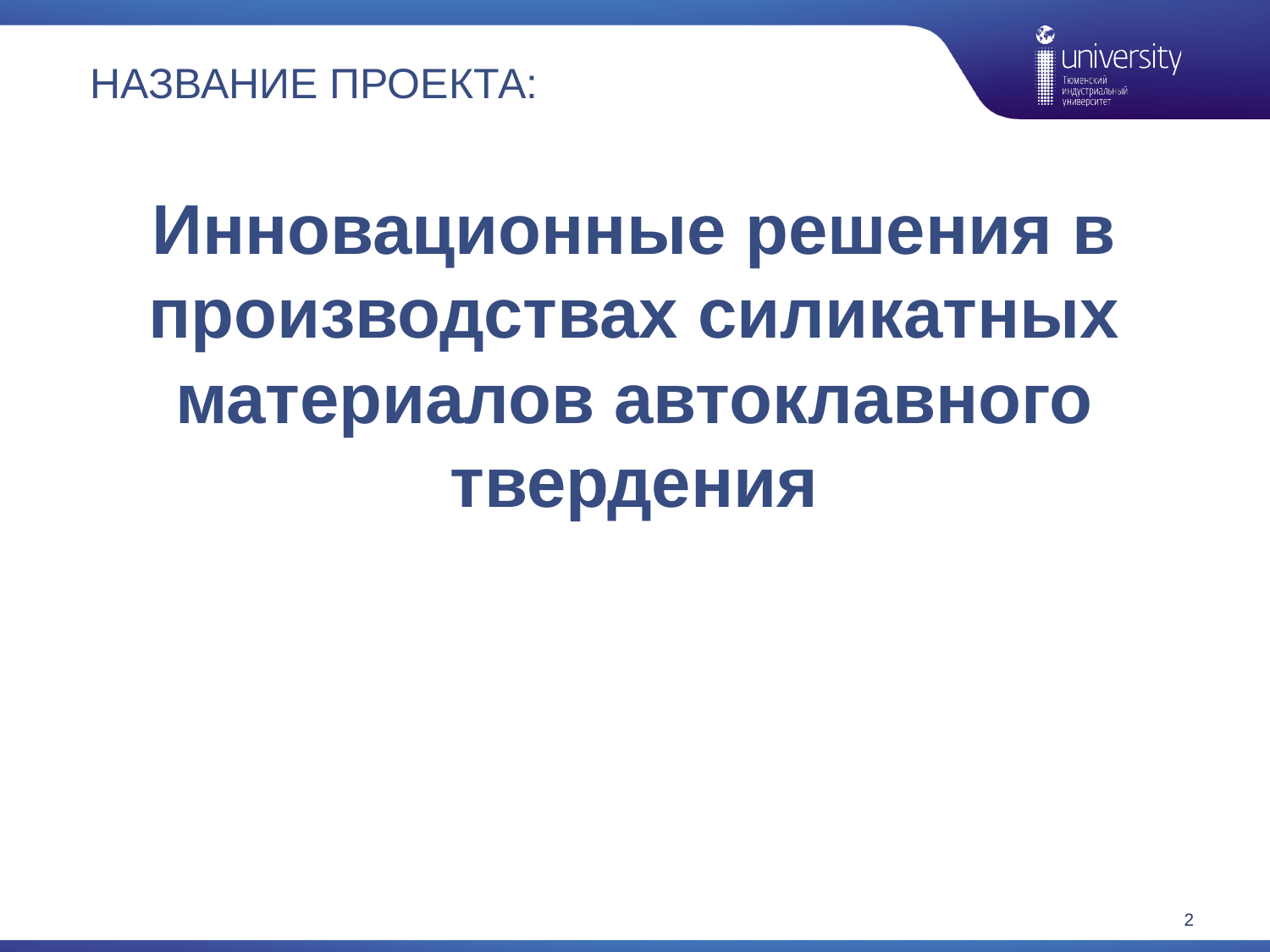

# Название проекта:
Инновационные решения в производствах силикатных материалов автоклавного твердения
2